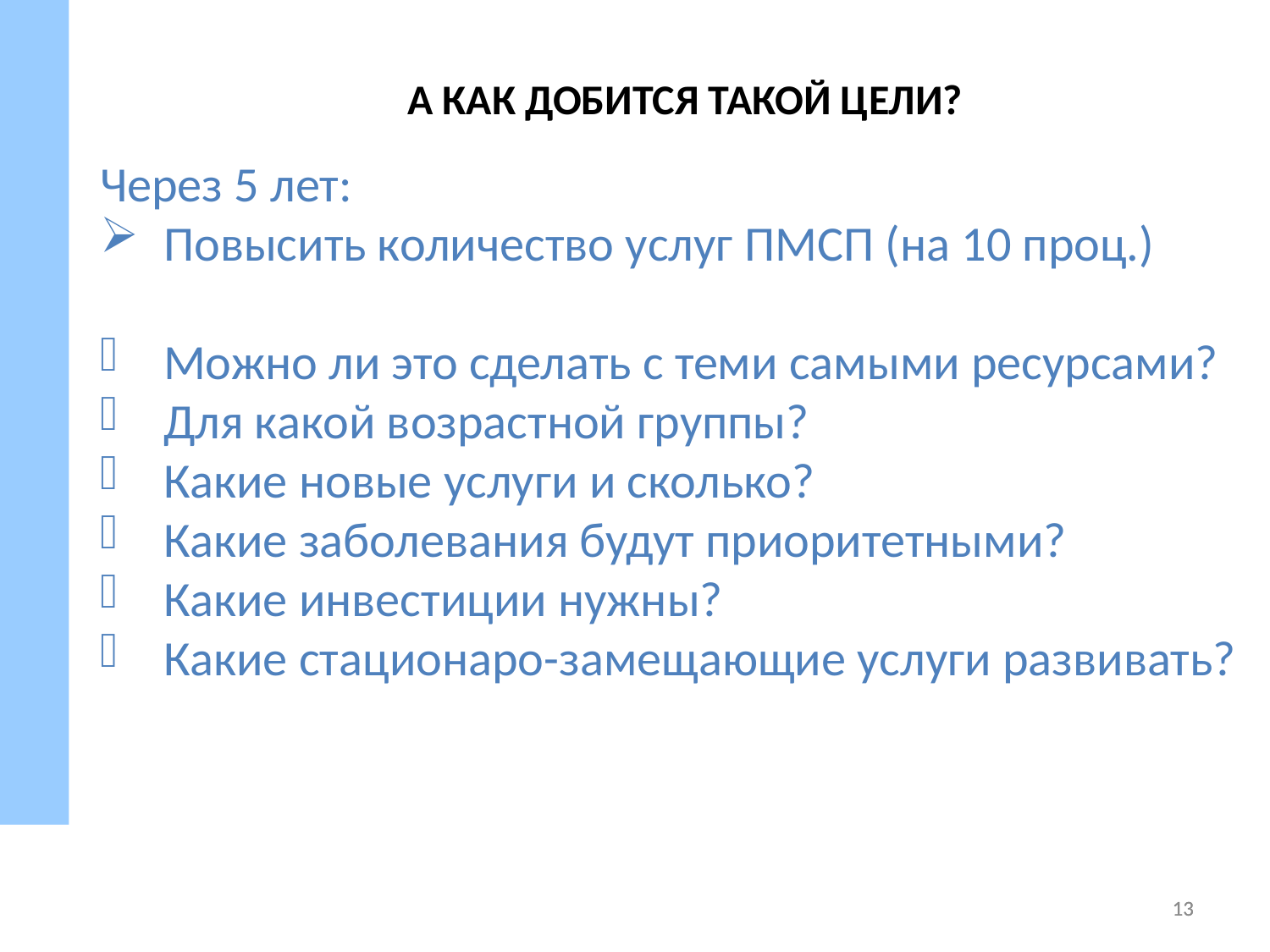

А КАК ДОБИТСЯ ТАКОЙ ЦЕЛИ?
Через 5 лет:
Повысить количество услуг ПМСП (на 10 проц.)

Можно ли это сделать с теми самыми ресурсами?
Для какой возрастной группы?
Какие новые услуги и сколько?
Какие заболевания будут приоритетными?
Какие инвестиции нужны?
Какие стационаро-замещающие услуги развивать?

13
13